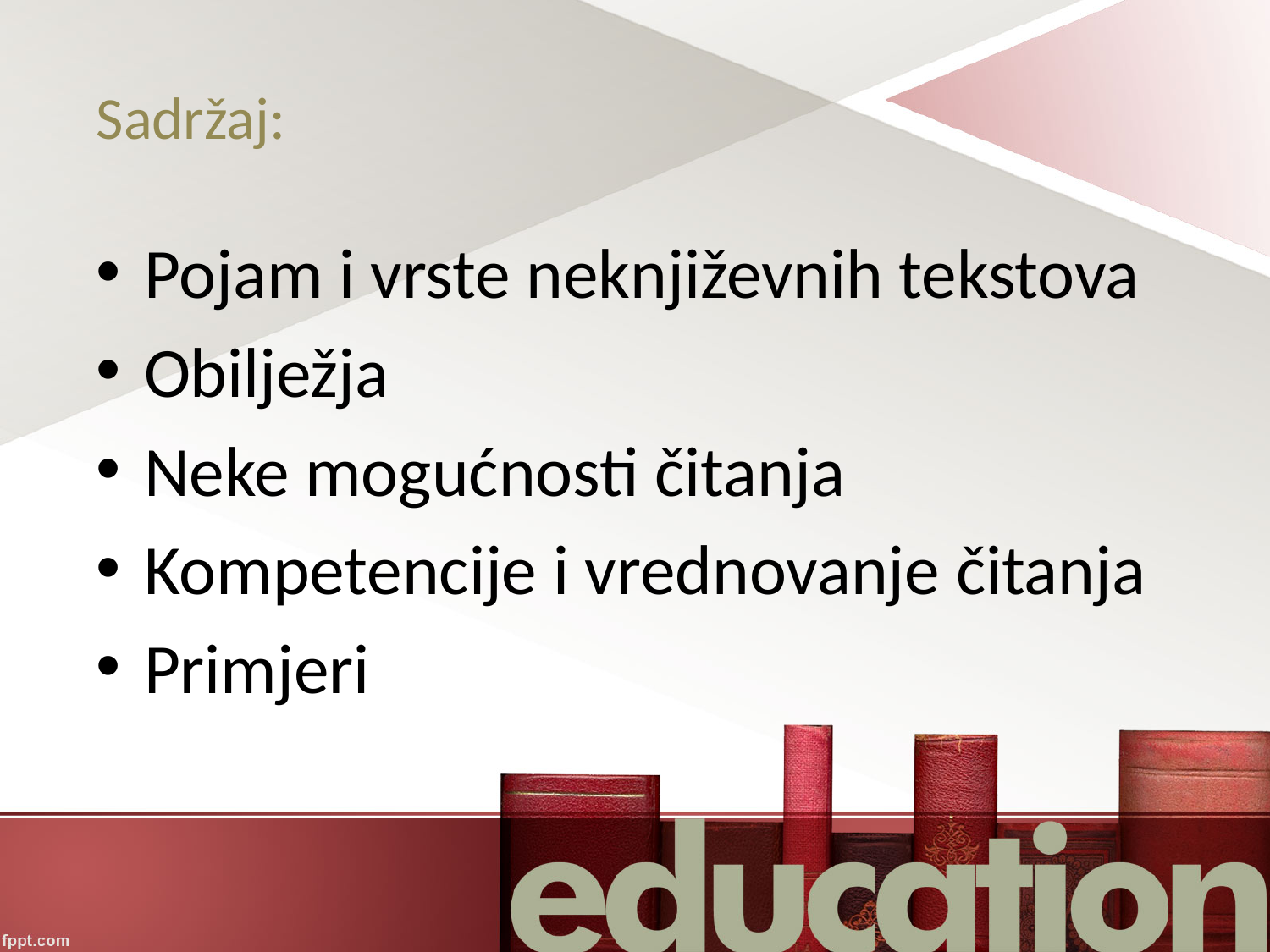

# Sadržaj:
Pojam i vrste neknjiževnih tekstova
Obilježja
Neke mogućnosti čitanja
Kompetencije i vrednovanje čitanja
Primjeri